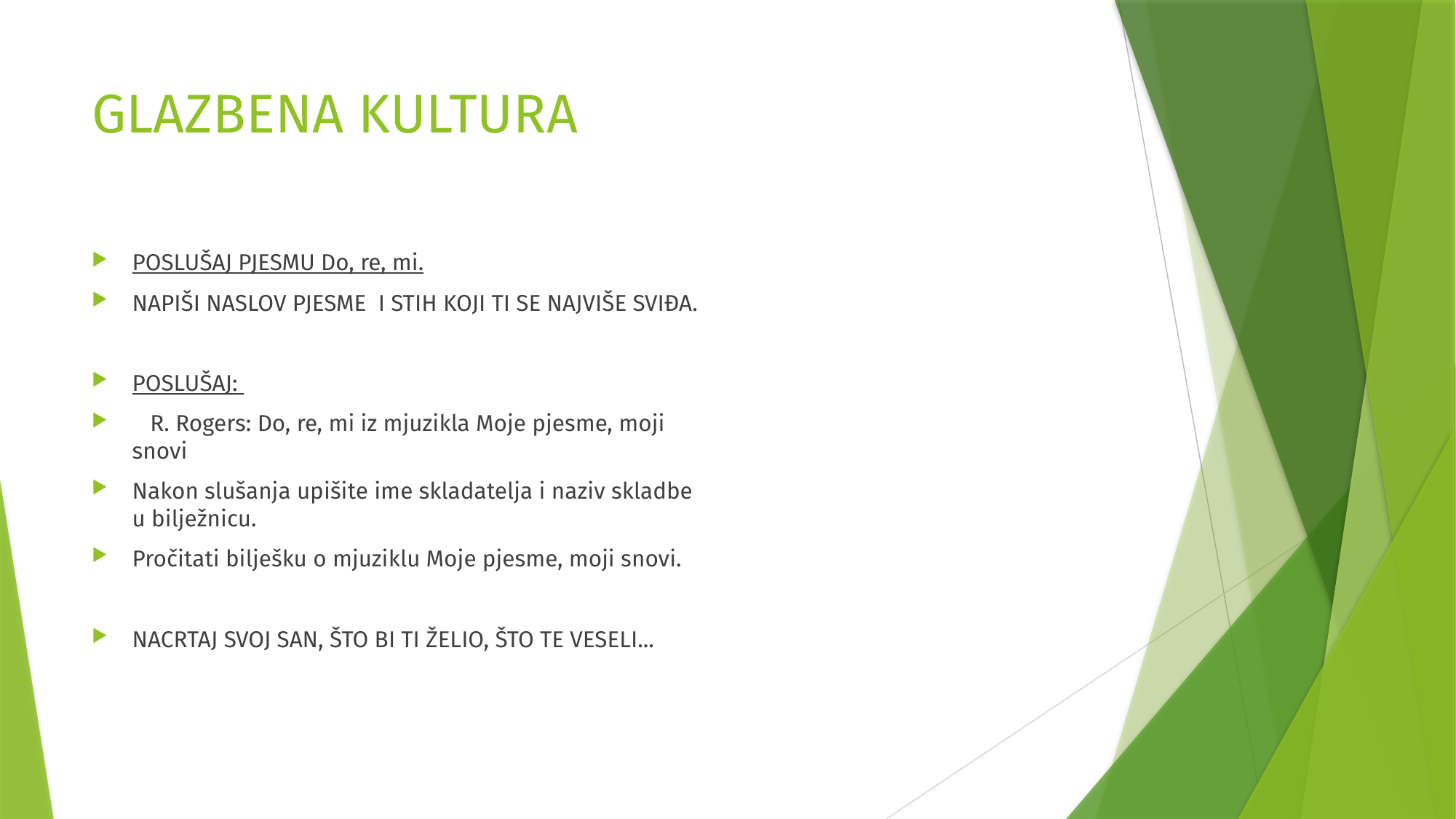

# GLAZBENA KULTURA

POSLUŠAJ PJESMU Do, re, mi.
NAPIŠI NASLOV PJESME  I STIH KOJI TI SE NAJVIŠE SVIĐA.

POSLUŠAJ:
   R. Rogers: Do, re, mi iz mjuzikla Moje pjesme, moji snovi
Nakon slušanja upišite ime skladatelja i naziv skladbe u bilježnicu.
Pročitati bilješku o mjuziklu Moje pjesme, moji snovi.

NACRTAJ SVOJ SAN, ŠTO BI TI ŽELIO, ŠTO TE VESELI...